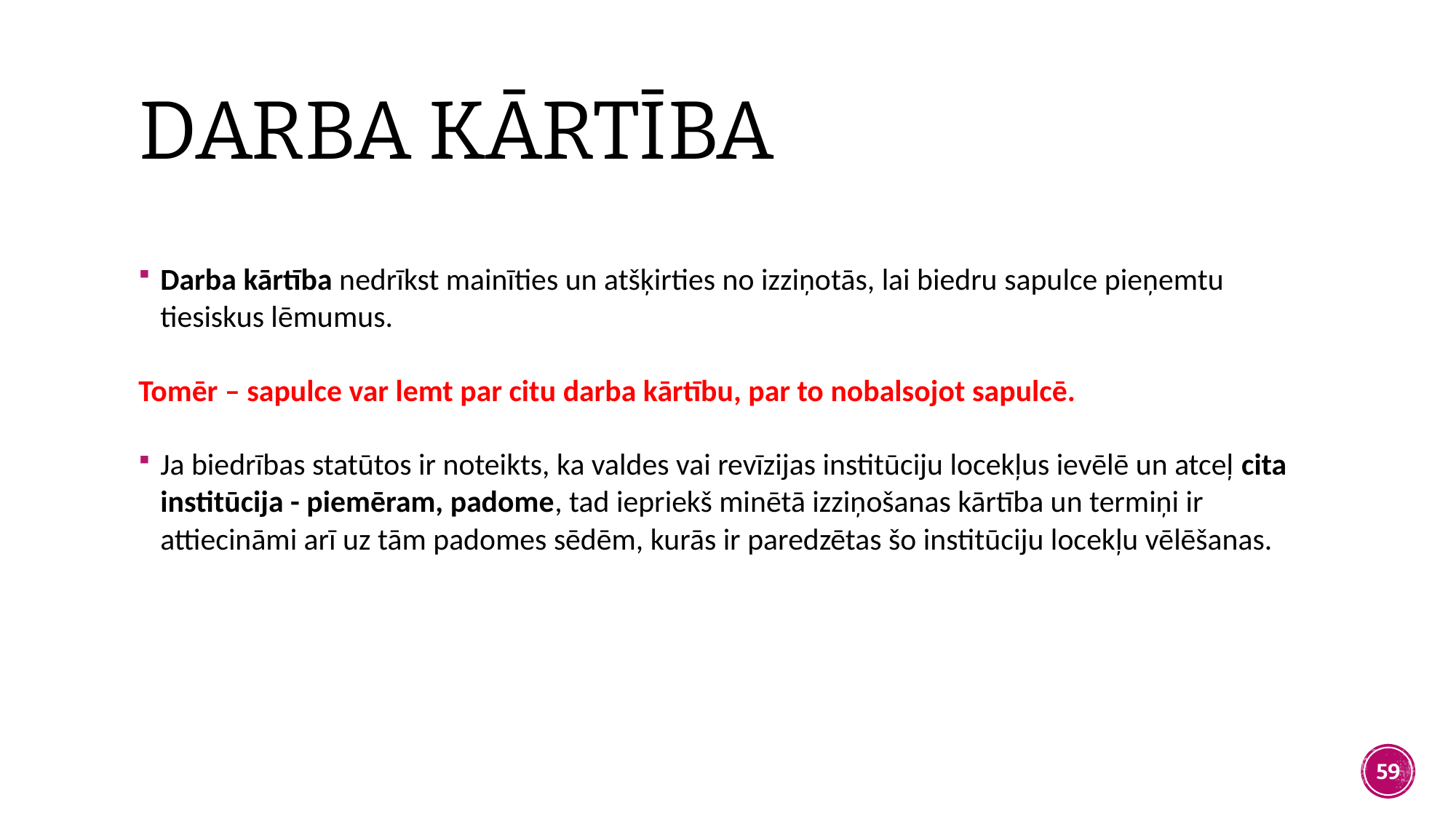

# Darba kārtība
Darba kārtība nedrīkst mainīties un atšķirties no izziņotās, lai biedru sapulce pieņemtu tiesiskus lēmumus.

Tomēr – sapulce var lemt par citu darba kārtību, par to nobalsojot sapulcē.

Ja biedrības statūtos ir noteikts, ka valdes vai revīzijas institūciju locekļus ievēlē un atceļ cita institūcija - piemēram, padome, tad iepriekš minētā izziņošanas kārtība un termiņi ir attiecināmi arī uz tām padomes sēdēm, kurās ir paredzētas šo institūciju locekļu vēlēšanas.
59